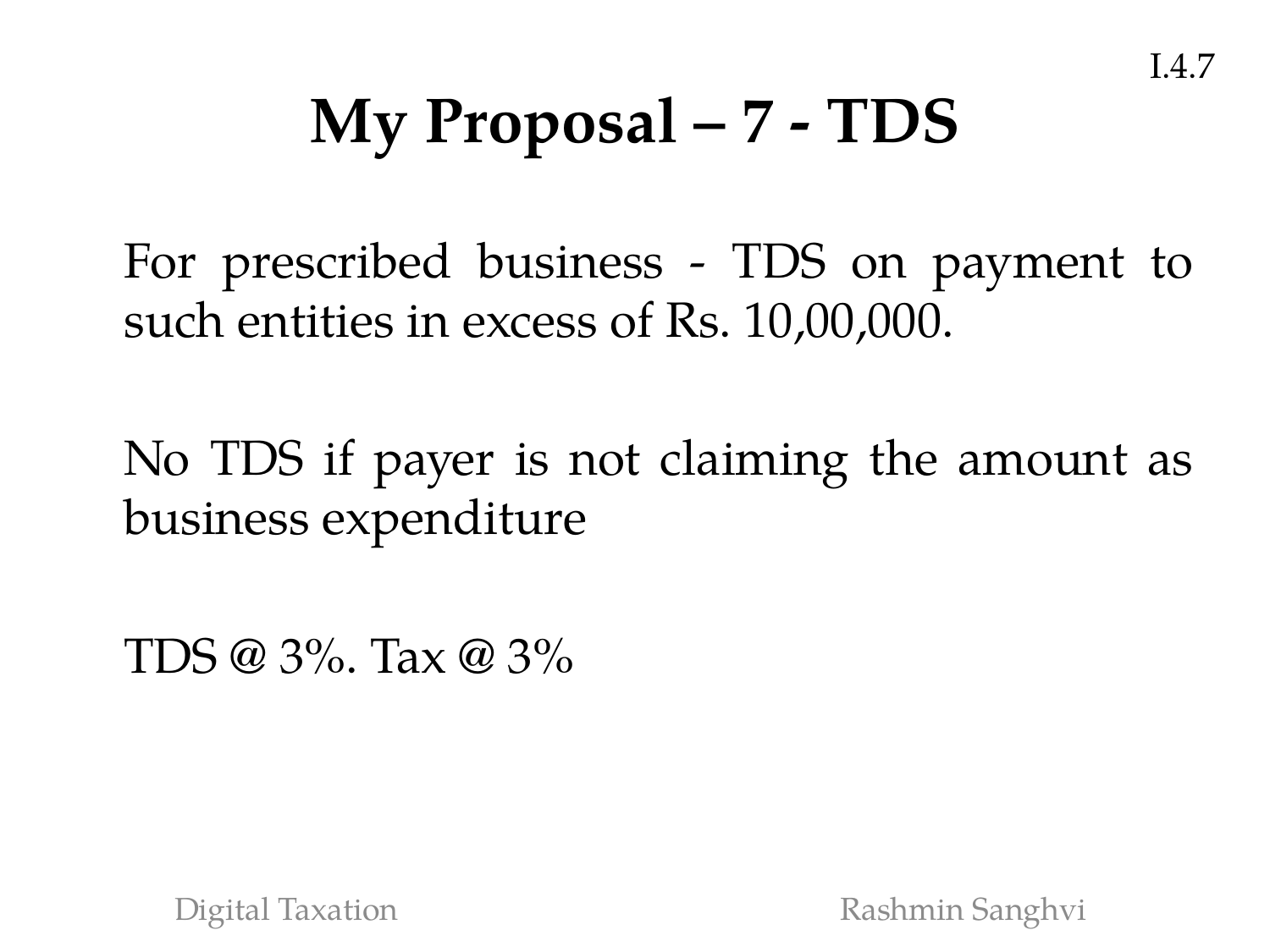

My Proposal – 7 - TDS
	For prescribed business - TDS on payment to such entities in excess of Rs. 10,00,000.

	No TDS if payer is not claiming the amount as business expenditure

	TDS @ 3%. Tax @ 3%

I.4.7
Digital Taxation                                                       Rashmin Sanghvi